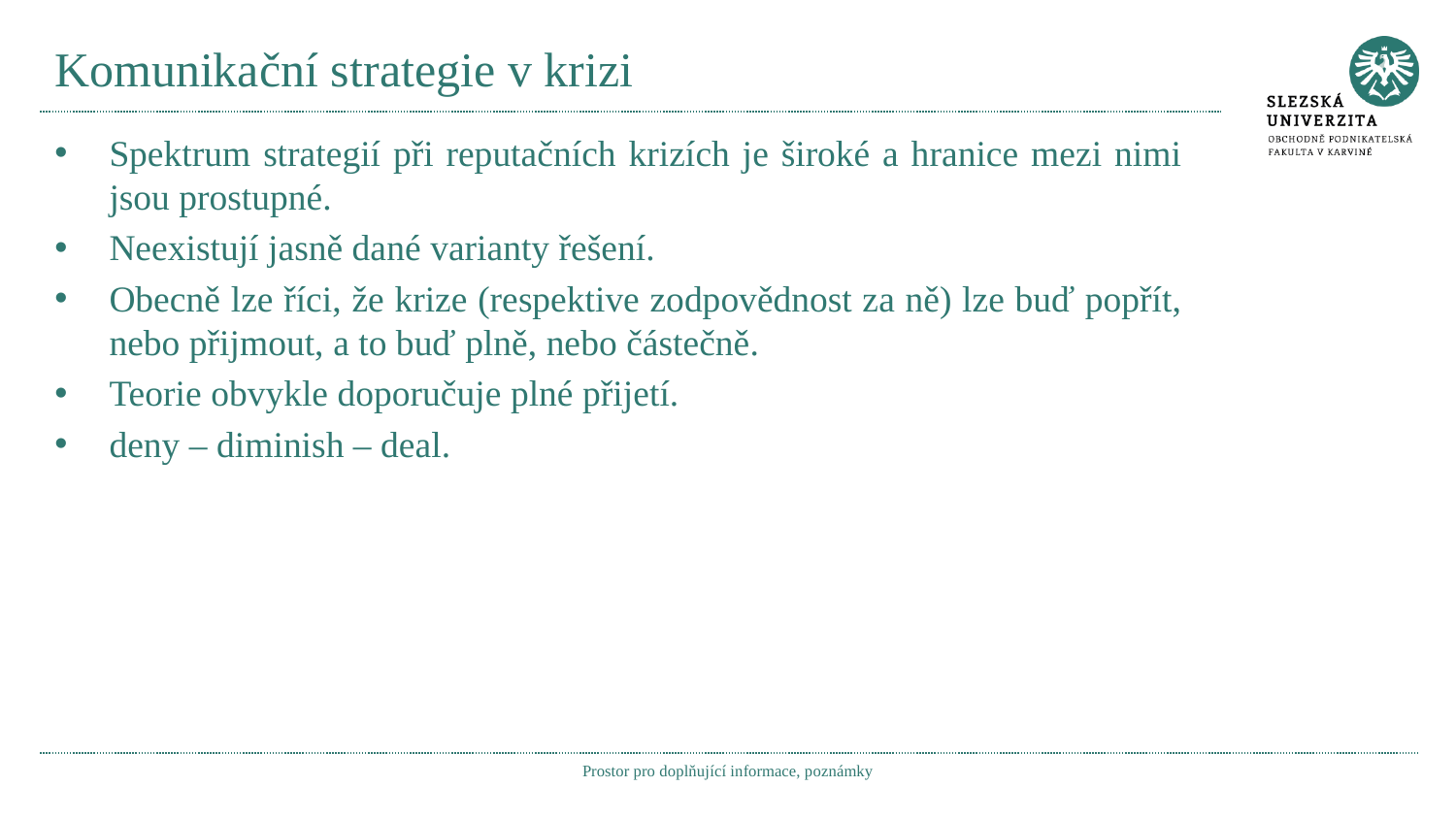

# Komunikační strategie v krizi
Spektrum strategií při reputačních krizích je široké a hranice mezi nimi jsou prostupné.
Neexistují jasně dané varianty řešení.
Obecně lze říci, že krize (respektive zodpovědnost za ně) lze buď popřít, nebo přijmout, a to buď plně, nebo částečně.
Teorie obvykle doporučuje plné přijetí.
deny – diminish – deal.

Prostor pro doplňující informace, poznámky